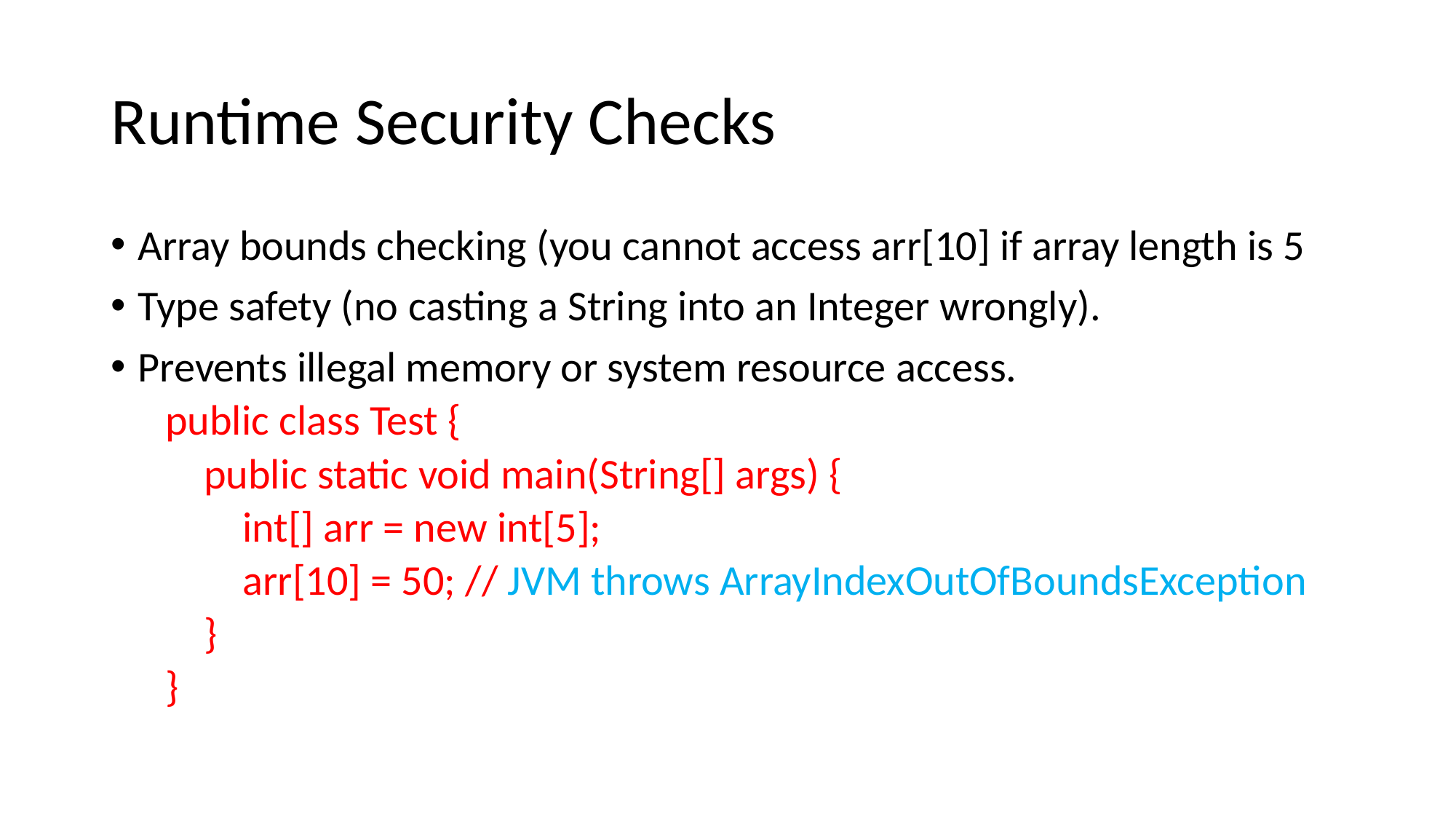

# Runtime Security Checks
Array bounds checking (you cannot access arr[10] if array length is 5
Type safety (no casting a String into an Integer wrongly).
Prevents illegal memory or system resource access.
public class Test {
    public static void main(String[] args) {
        int[] arr = new int[5];
        arr[10] = 50; // JVM throws ArrayIndexOutOfBoundsException
    }
}